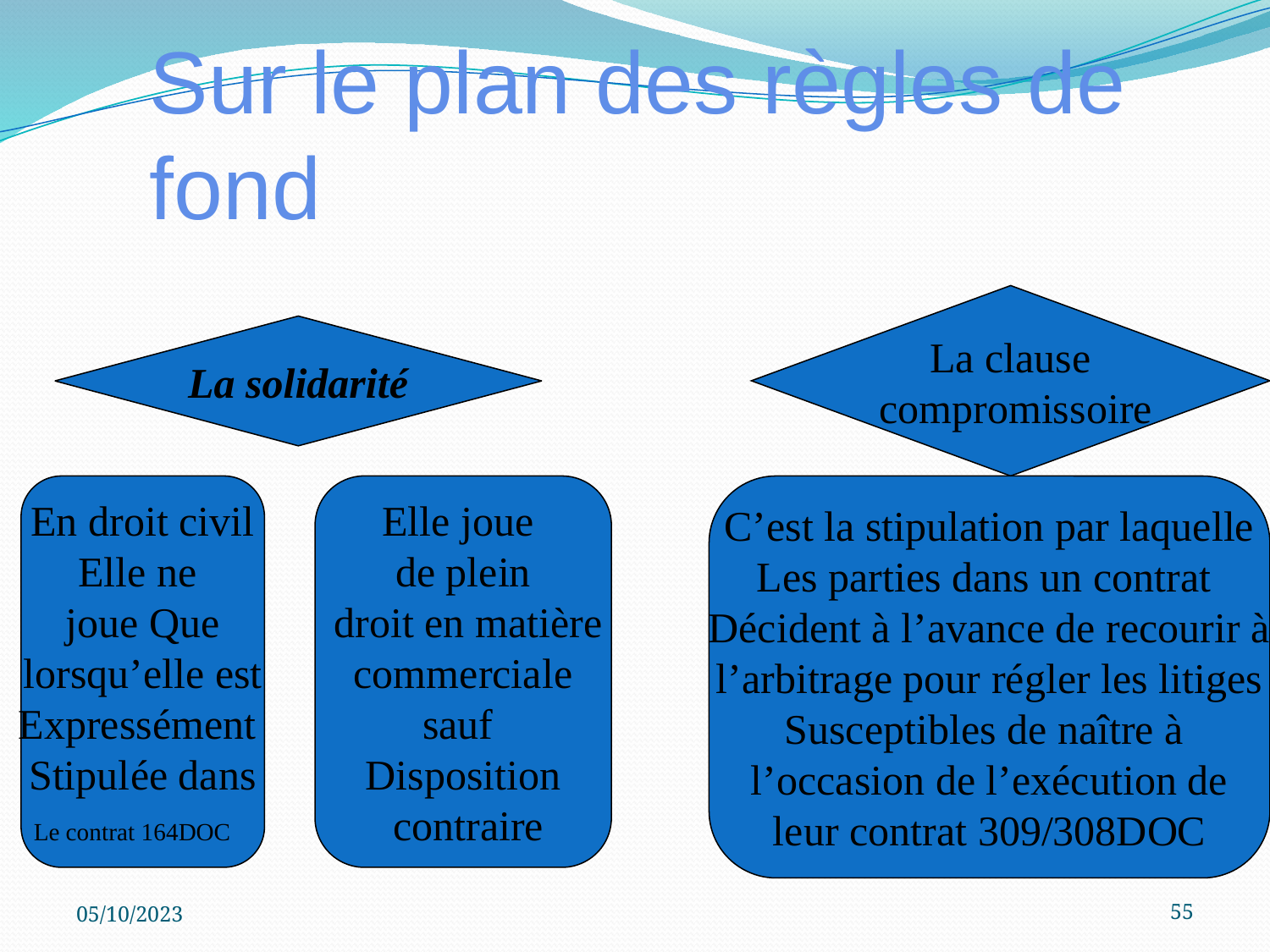

# Sur le plan des règles de fond
La clause
 compromissoire
La solidarité

En droit civil
Elle ne
joue Que
 lorsqu’elle est
Expressément
Stipulée dans
Le contrat 164DOC

Elle joue
de plein
 droit en matière
 commerciale
sauf
Disposition
 contraire
C’est la stipulation par laquelle
Les parties dans un contrat
Décident à l’avance de recourir à
 l’arbitrage pour régler les litiges
Susceptibles de naître à
l’occasion de l’exécution de
 leur contrat 309/308DOC
05/10/2023
55